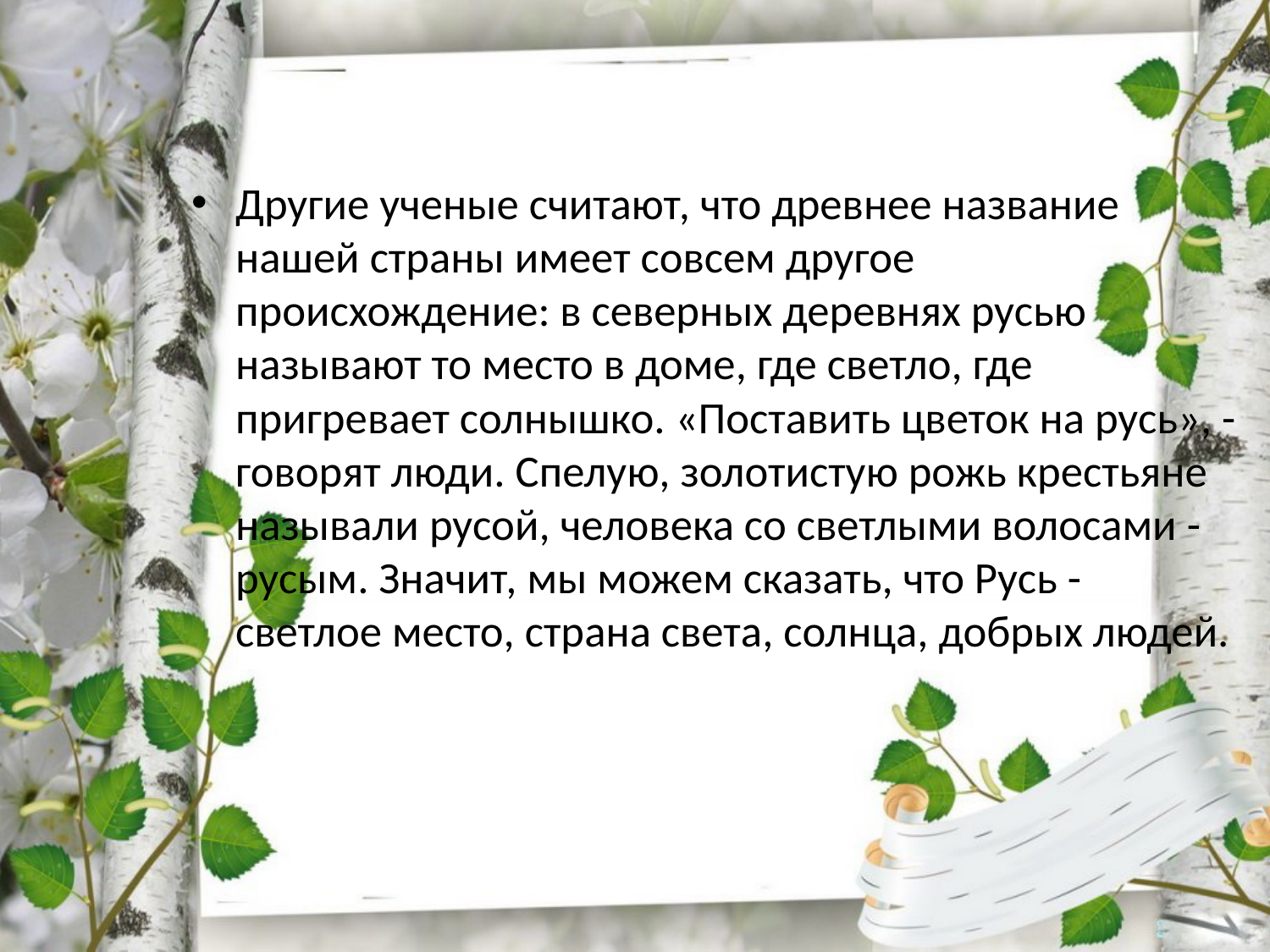

Другие ученые считают, что древнее название нашей страны имеет совсем другое происхождение: в северных деревнях русью называют то место в доме, где светло, где пригревает солнышко. «Поставить цветок на русь», - говорят люди. Спелую, золотистую рожь крестьяне называли русой, человека со светлыми волосами - русым. Значит, мы можем сказать, что Русь - светлое место, страна света, солнца, добрых людей.